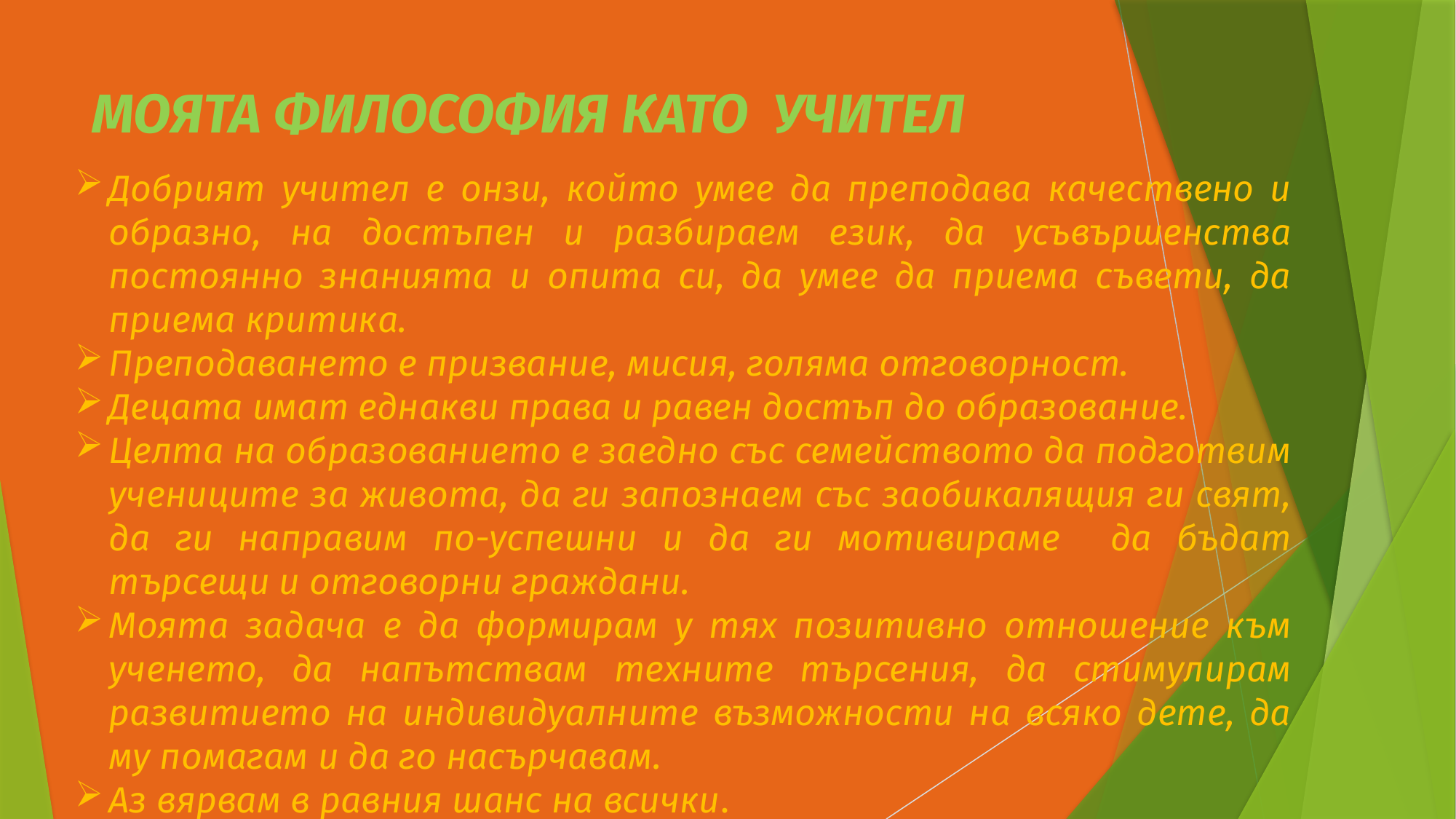

# МОЯТА ФИЛОСОФИЯ КАТО  УЧИТЕЛ
Добрият учител е онзи, който умее да преподава качествено и образно, на достъпен и разбираем език, да усъвършенства постоянно знанията и опита си, да умее да приема съвети, да приема критика.
Преподаването е призвание, мисия, голяма отговорност.
Децата имат еднакви права и равен достъп до образование.
Целта на образованието е заедно със семейството да подготвим учениците за живота, да ги запознаем със заобикалящия ги свят, да ги направим по-успешни и да ги мотивираме  да бъдат търсещи и отговорни граждани.
Моята задача е да формирам у тях позитивно отношение към ученето, да напътствам техните търсения, да стимулирам развитието на индивидуалните възможности на всяко дете, да му помагам и да го насърчавам.
Аз вярвам в равния шанс на всички.